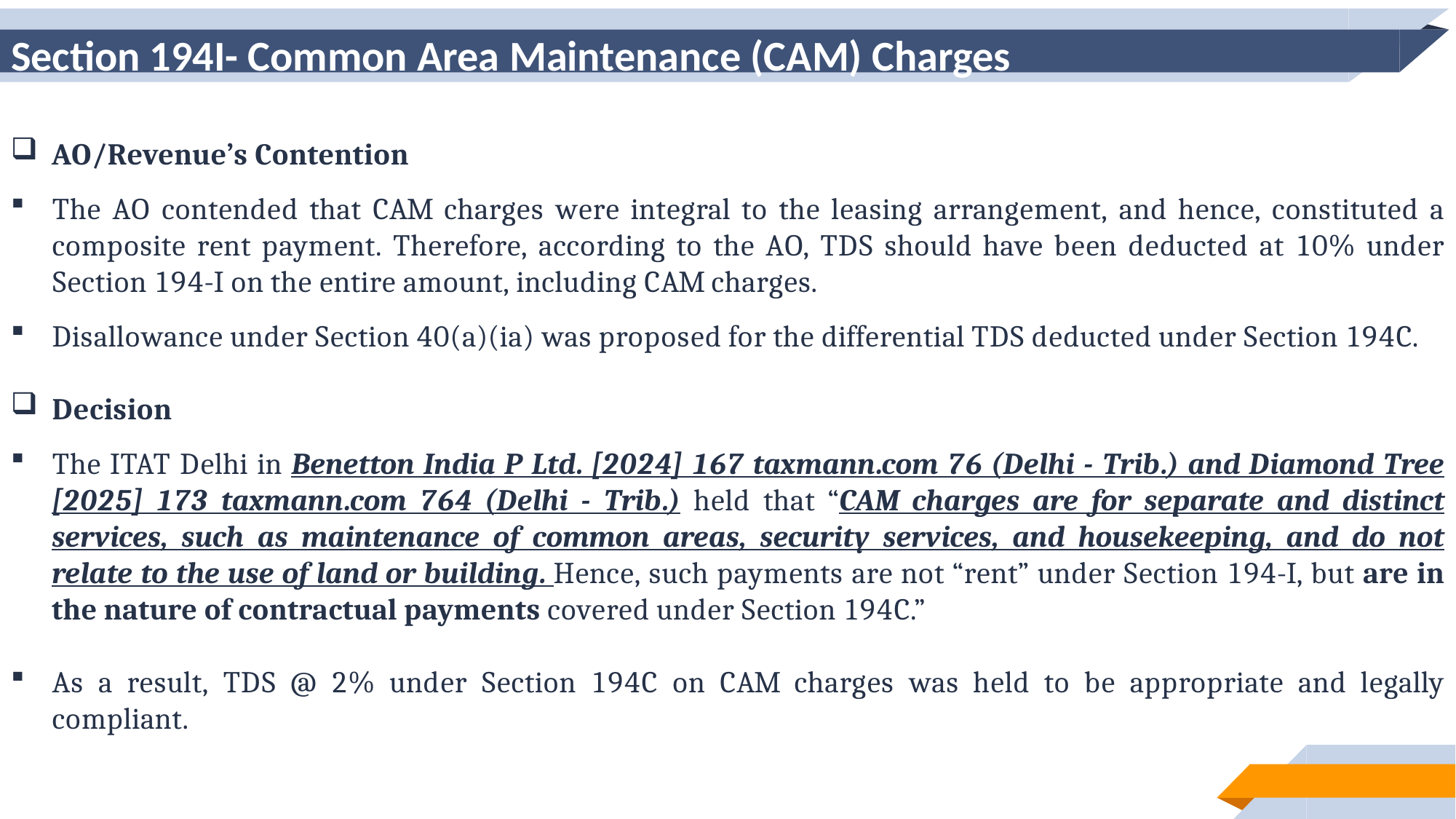

# Section 194I- Common Area Maintenance (CAM) Charges
AO/Revenue’s Contention

The AO contended that CAM charges were integral to the leasing arrangement, and hence, constituted a composite rent payment. Therefore, according to the AO, TDS should have been deducted at 10% under Section 194-I on the entire amount, including CAM charges.

Disallowance under Section 40(a)(ia) was proposed for the differential TDS deducted under Section 194C.

Decision

The ITAT Delhi in Benetton India P Ltd. [2024] 167 taxmann.com 76 (Delhi - Trib.) and Diamond Tree [2025] 173 taxmann.com 764 (Delhi - Trib.) held that “CAM charges are for separate and distinct services, such as maintenance of common areas, security services, and housekeeping, and do not relate to the use of land or building. Hence, such payments are not “rent” under Section 194-I, but are in the nature of contractual payments covered under Section 194C.”

As a result, TDS @ 2% under Section 194C on CAM charges was held to be appropriate and legally compliant.